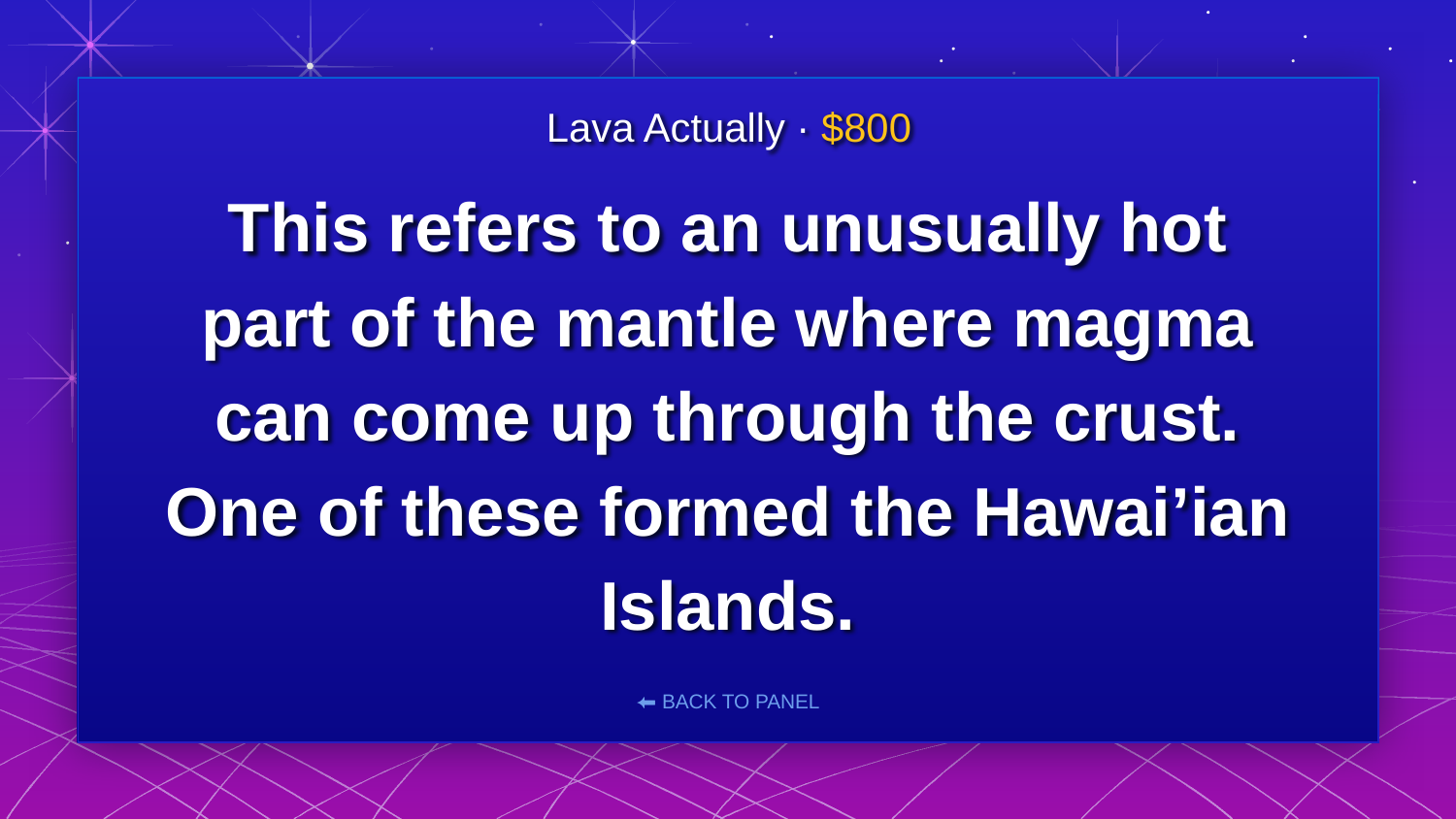

Lava Actually · $800
# This refers to an unusually hot part of the mantle where magma can come up through the crust. One of these formed the Hawai’ian Islands.